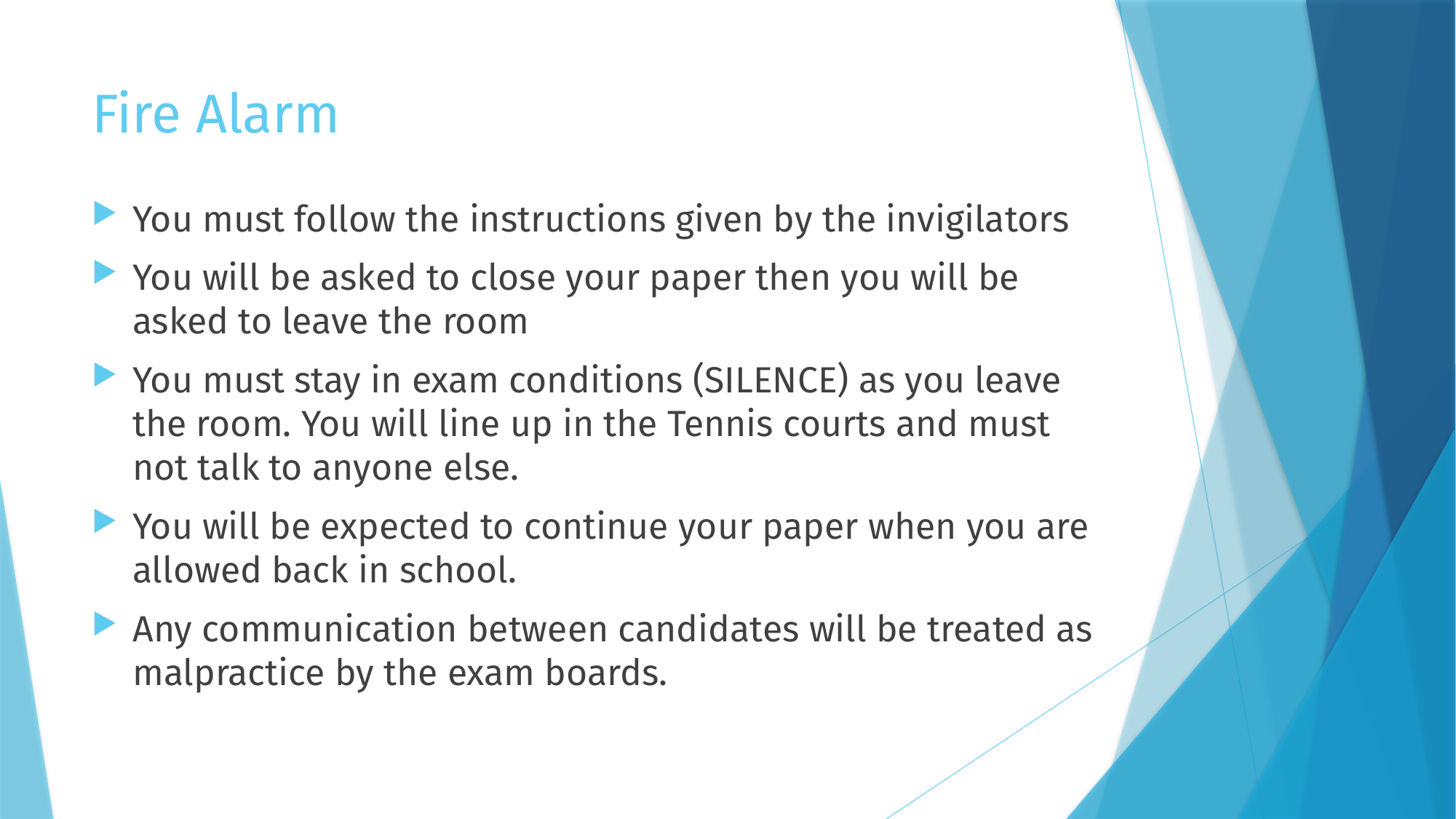

# Fire Alarm
You must follow the instructions given by the invigilators
You will be asked to close your paper then you will be asked to leave the room
You must stay in exam conditions (SILENCE) as you leave the room. You will line up in the Tennis courts and must not talk to anyone else.
You will be expected to continue your paper when you are allowed back in school.
Any communication between candidates will be treated as malpractice by the exam boards.